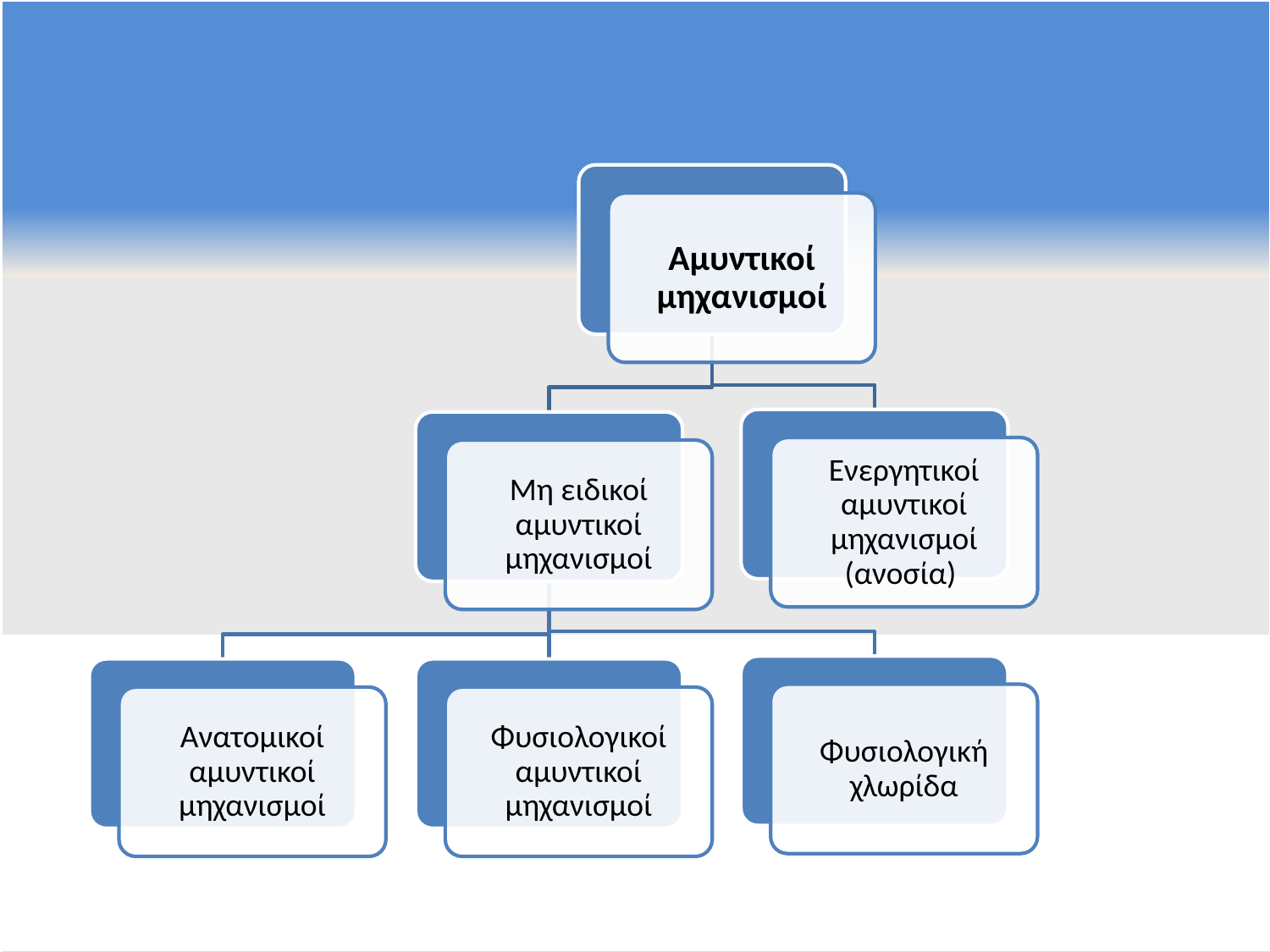

Αμυντικοί μηχανισμοί
Μη ειδικοί αμυντικοί μηχανισμοί
Ανατομικοί αμυντικοί μηχανισμοί
Φυσιολογικοί αμυντικοί μηχανισμοί
Φυσιολογική χλωρίδα
Ενεργητικοί αμυντικοί μηχανισμοί (ανοσία)